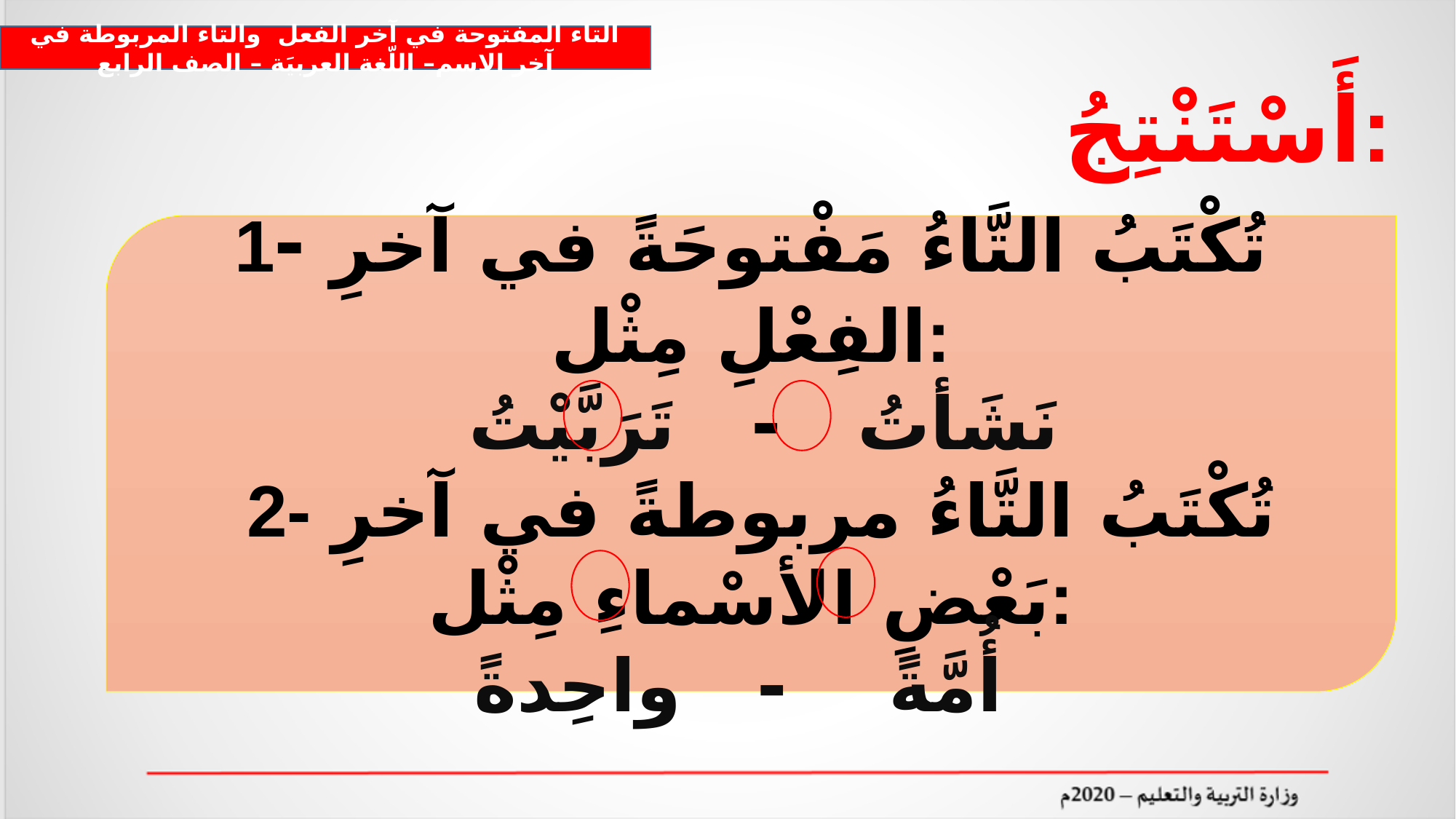

التاء المفتوحة في آخر الفعل  والتاء المربوطة في آخر الاسم– اللّغة العربيَة – الصف الرابع
أَسْتَنْتِجُ:

1- تُكْتَبُ التَّاءُ مَفْتوحَةً في آخرِ الفِعْلِ مِثْل:
 نَشَأتُ   -   تَرَبَّيْتُ
 2- تُكْتَبُ التَّاءُ مربوطةً في آخرِ بَعْضِ الأسْماءِ مِثْل:
أُمَّةً    -   واحِدةً